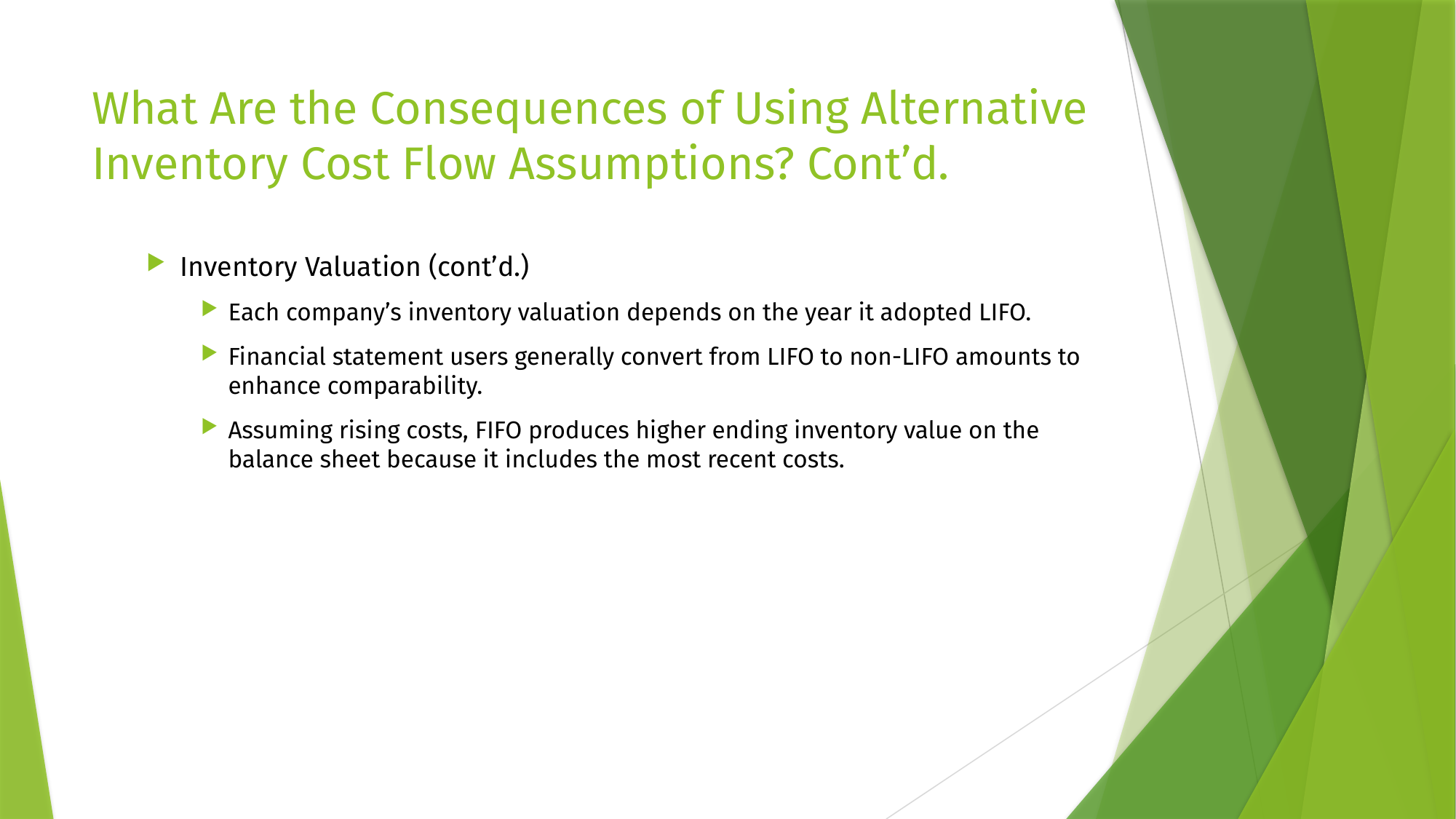

# What Are the Consequences of Using Alternative Inventory Cost Flow Assumptions? Cont’d.
Inventory Valuation (cont’d.)
Each company’s inventory valuation depends on the year it adopted LIFO.
Financial statement users generally convert from LIFO to non-LIFO amounts to enhance comparability.
Assuming rising costs, FIFO produces higher ending inventory value on the balance sheet because it includes the most recent costs.